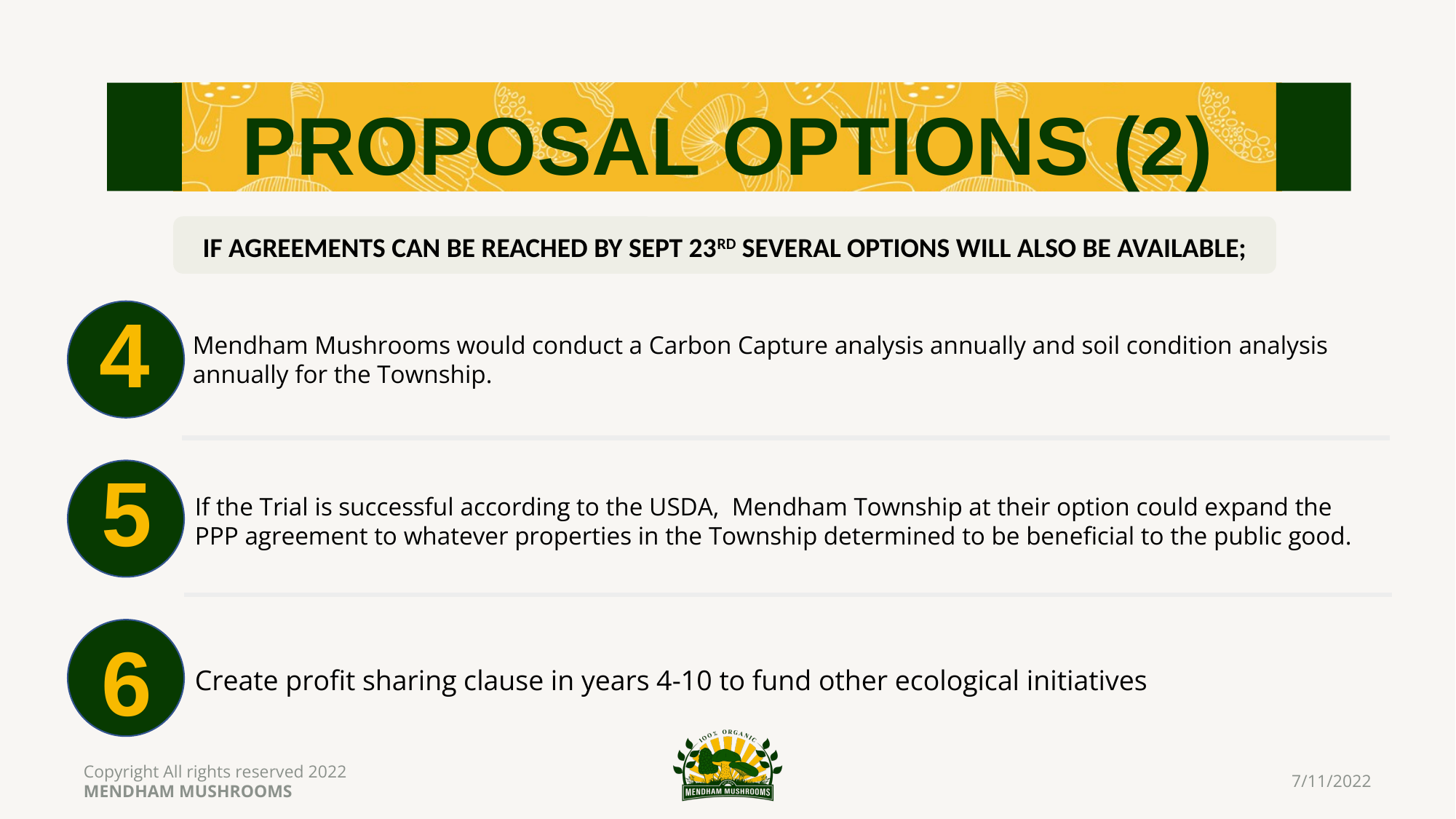

PROPOSAL OPTIONS (2)

IF AGREEMENTS CAN BE REACHED BY SEPT 23RD SEVERAL OPTIONS WILL ALSO BE AVAILABLE;
4

Mendham Mushrooms would conduct a Carbon Capture analysis annually and soil condition analysis annually for the Township.
5

If the Trial is successful according to the USDA,  Mendham Township at their option could expand the PPP agreement to whatever properties in the Township determined to be beneficial to the public good.

6
Create profit sharing clause in years 4-10 to fund other ecological initiatives
Copyright All rights reserved 2022
MENDHAM MUSHROOMS
7/11/2022